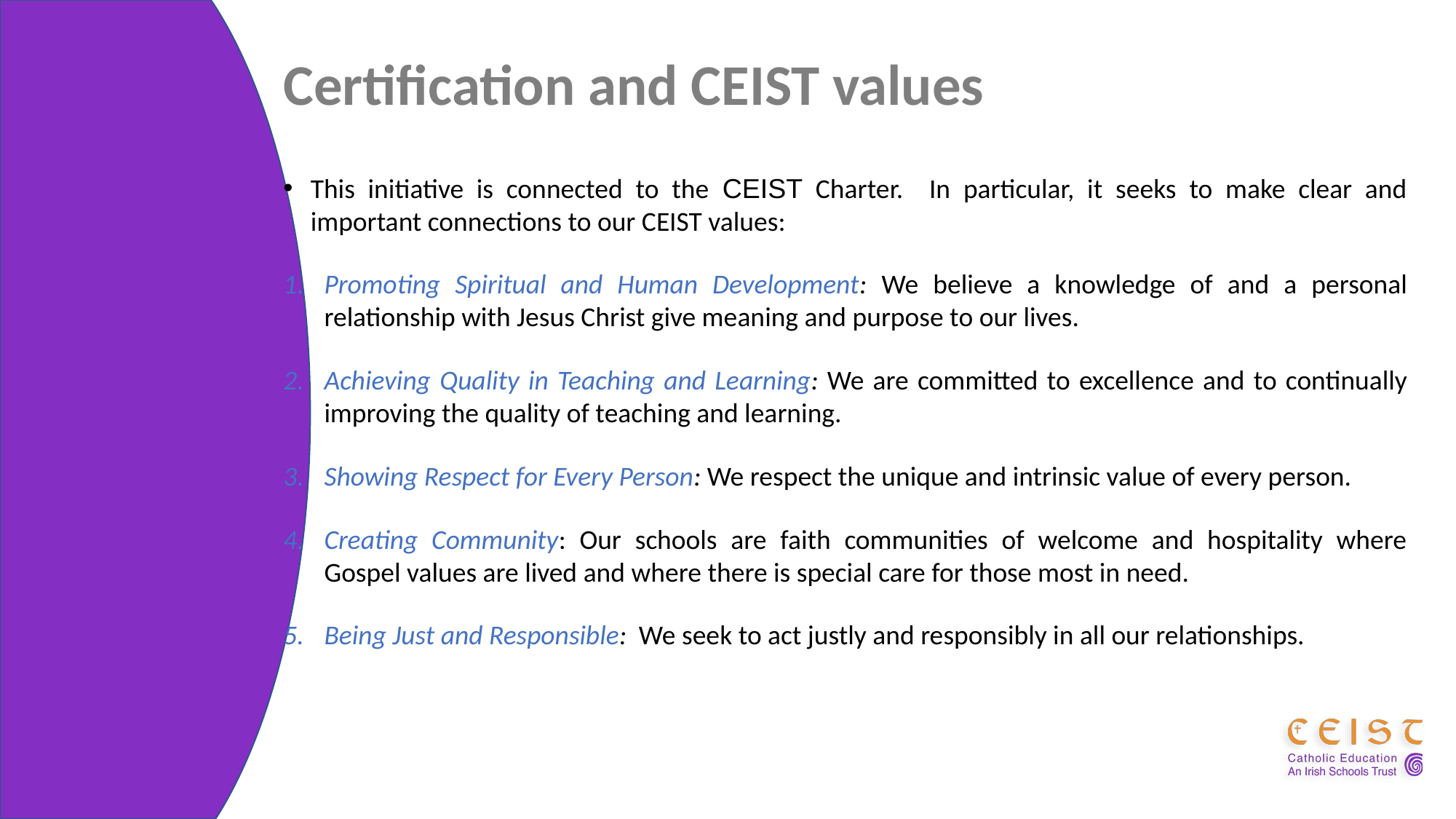

# Certification and CEIST values
This initiative is connected to the CEIST Charter.  In particular, it seeks to make clear and important connections to our CEIST values:
Promoting Spiritual and Human Development: We believe a knowledge of and a personal relationship with Jesus Christ give meaning and purpose to our lives.
Achieving Quality in Teaching and Learning: We are committed to excellence and to continually improving the quality of teaching and learning.
Showing Respect for Every Person: We respect the unique and intrinsic value of every person.
Creating Community: Our schools are faith communities of welcome and hospitality where Gospel values are lived and where there is special care for those most in need.
Being Just and Responsible:  We seek to act justly and responsibly in all our relationships.